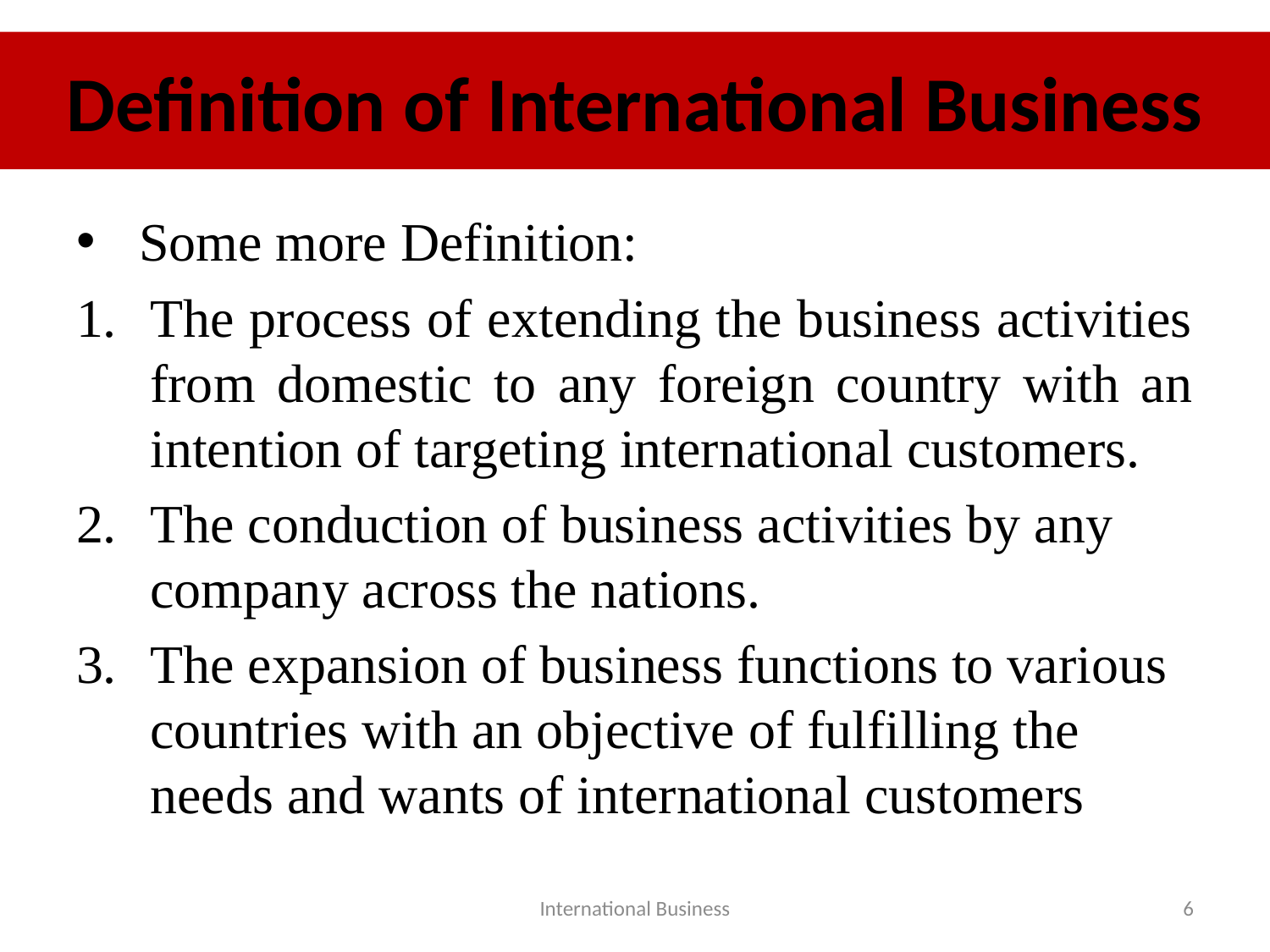

# Definition of International Business
 Some more Definition:
The process of extending the business activities from domestic to any foreign country with an intention of targeting international customers.
The conduction of business activities by any company across the nations.
The expansion of business functions to various countries with an objective of fulfilling the needs and wants of international customers
International Business
6